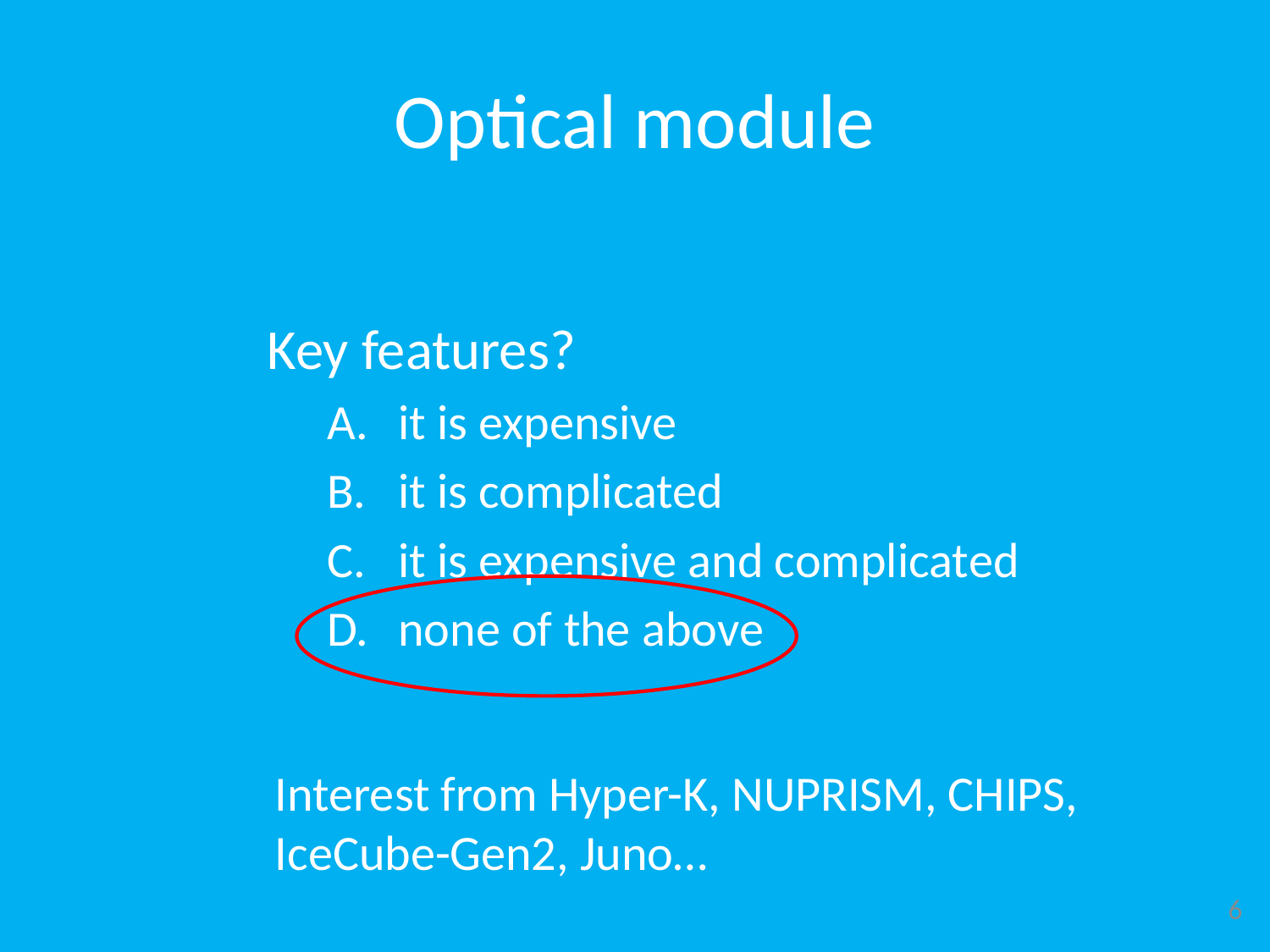

# Optical module
Key features?
it is expensive
it is complicated
it is expensive and complicated
none of the above

Interest from Hyper-K, NUPRISM, CHIPS,
IceCube-Gen2, Juno…
6